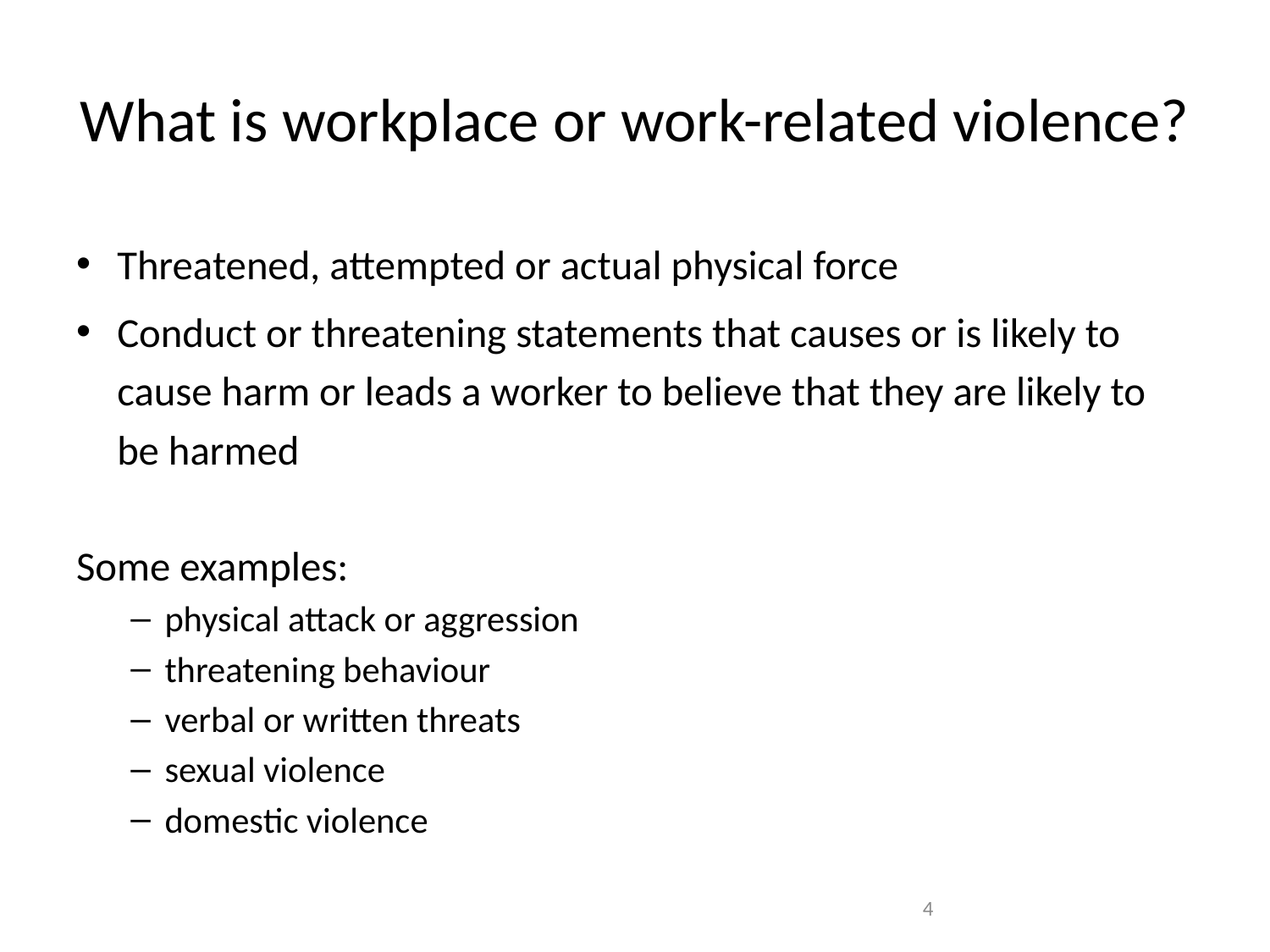

# What is workplace or work-related violence?
Threatened, attempted or actual physical force
Conduct or threatening statements that causes or is likely to cause harm or leads a worker to believe that they are likely to be harmed

Some examples:
physical attack or aggression
threatening behaviour
verbal or written threats
sexual violence
domestic violence
4